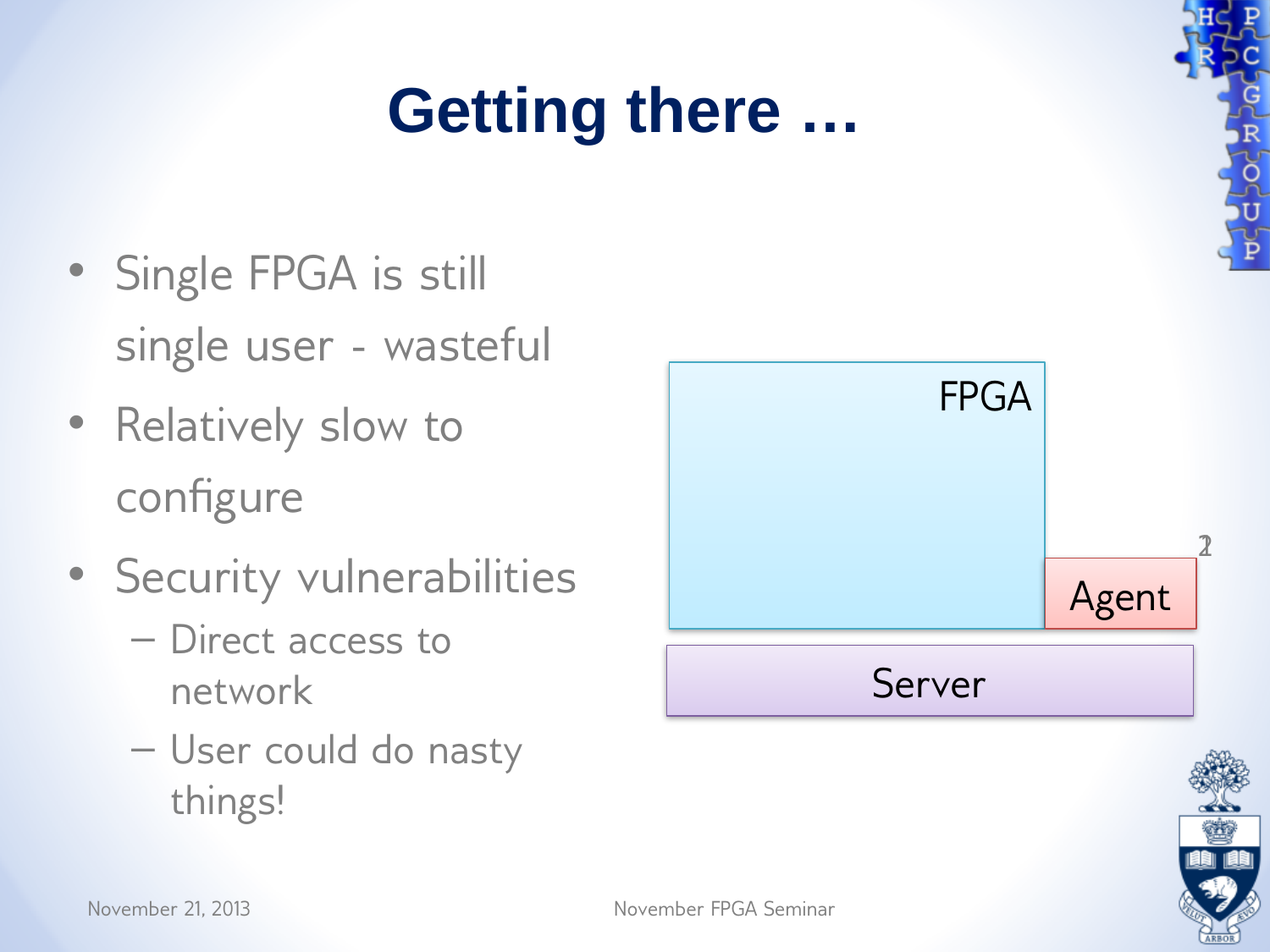

# Getting there …
Single FPGA is still single user - wasteful
Relatively slow to configure
Security vulnerabilities
Direct access to network
User could do nasty things!
FPGA
12
Agent
Server
November 21, 2013
November FPGA Seminar